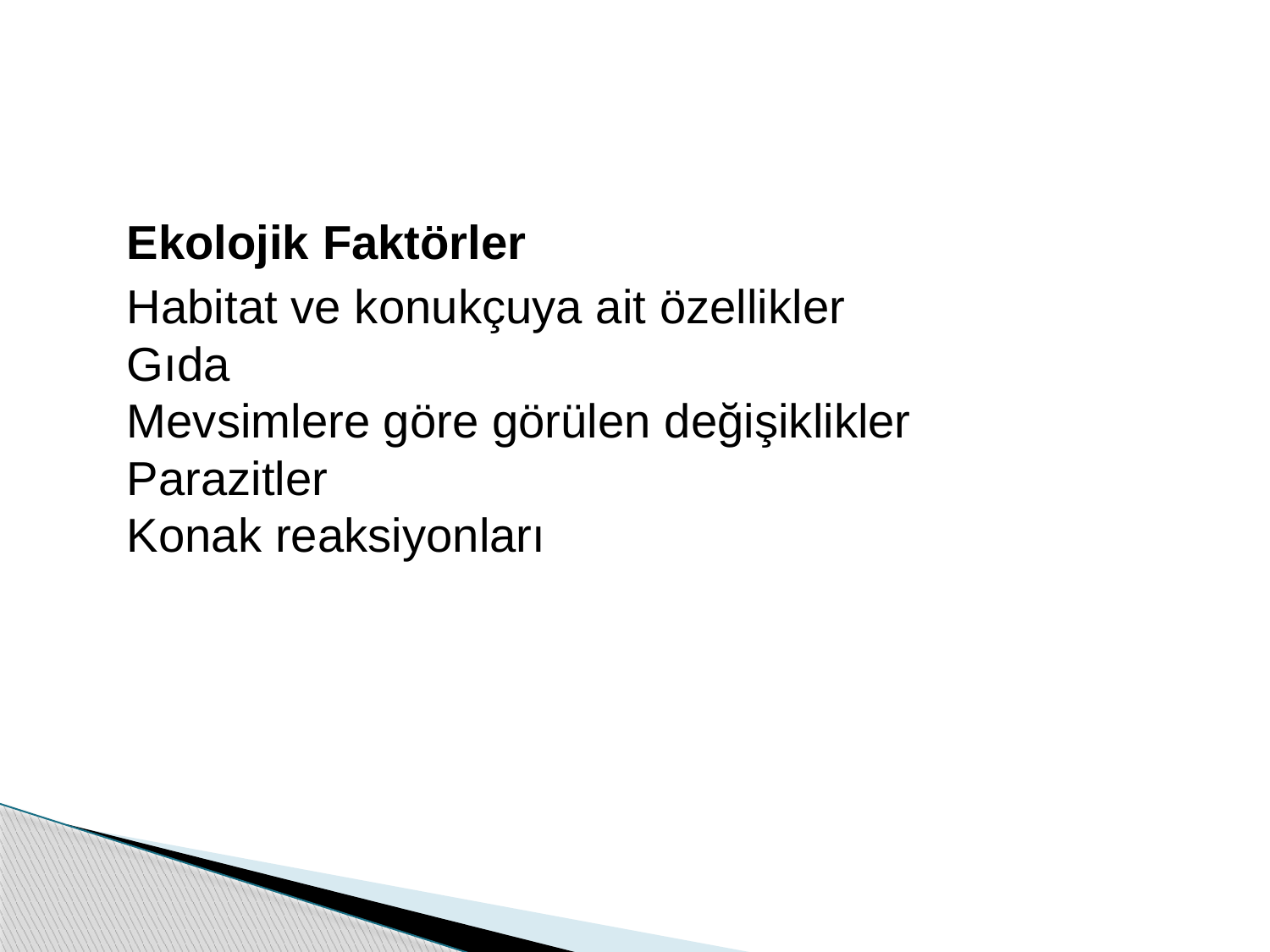

#
	Ekolojik Faktörler
	Habitat ve konukçuya ait özellikler
Gıda
Mevsimlere göre görülen değişiklikler
Parazitler
Konak reaksiyonları